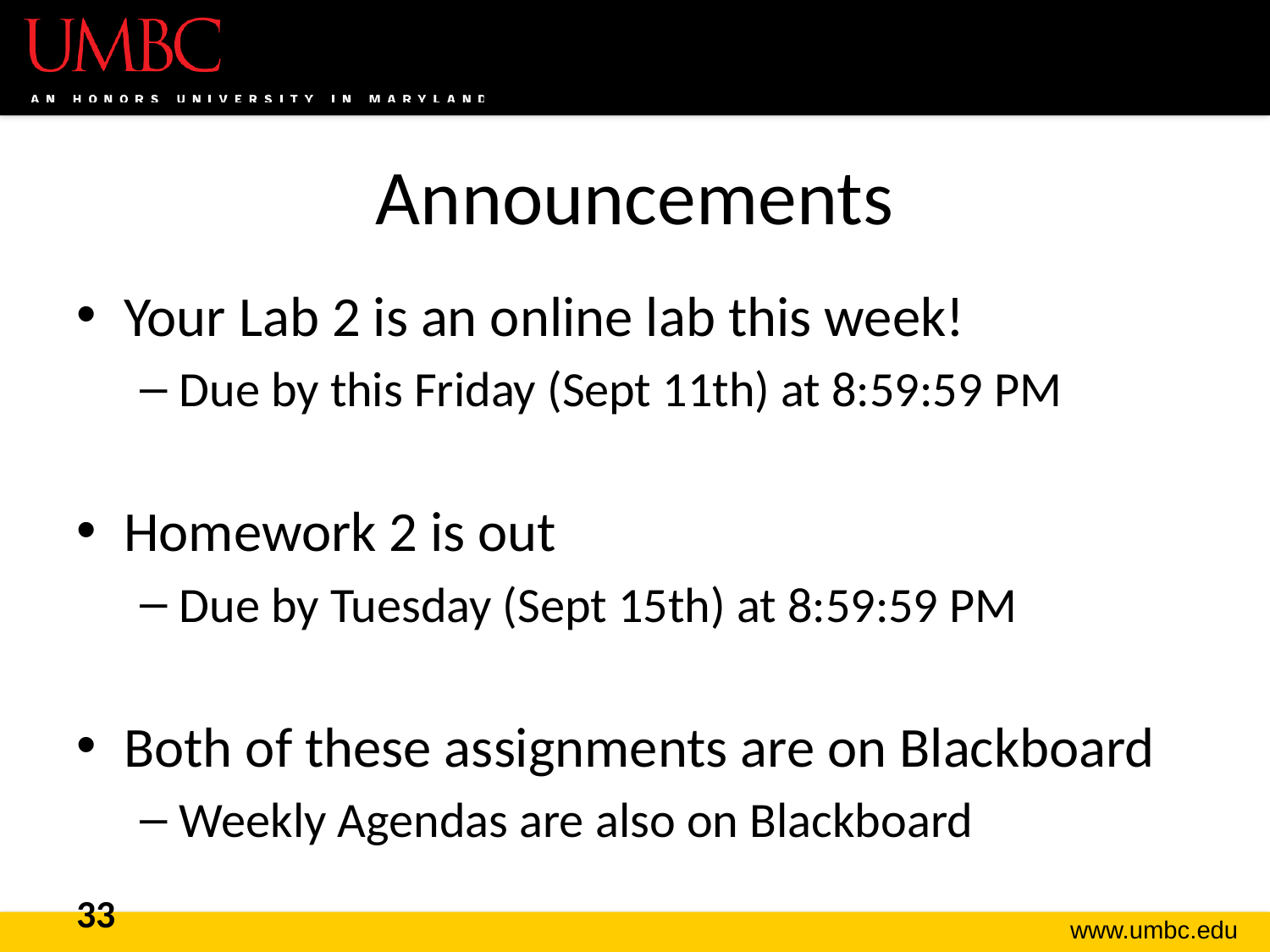

# Announcements
Your Lab 2 is an online lab this week!
Due by this Friday (Sept 11th) at 8:59:59 PM

Homework 2 is out
Due by Tuesday (Sept 15th) at 8:59:59 PM

Both of these assignments are on Blackboard
Weekly Agendas are also on Blackboard

33